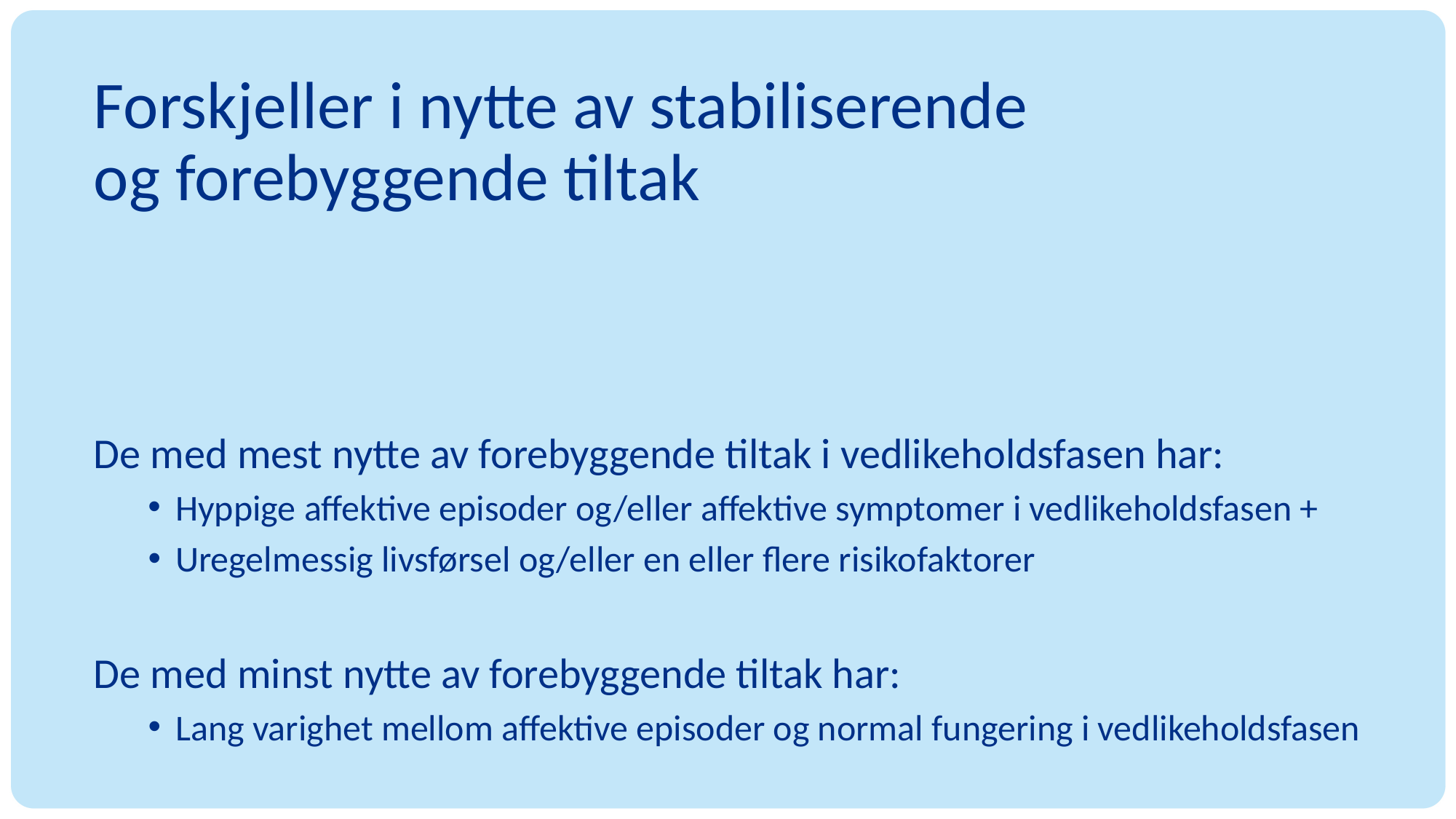

# Forskjeller i nytte av stabiliserende og forebyggende tiltak
De med mest nytte av forebyggende tiltak i vedlikeholdsfasen har:
Hyppige affektive episoder og/eller affektive symptomer i vedlikeholdsfasen +
Uregelmessig livsførsel og/eller en eller flere risikofaktorer

De med minst nytte av forebyggende tiltak har:
Lang varighet mellom affektive episoder og normal fungering i vedlikeholdsfasen